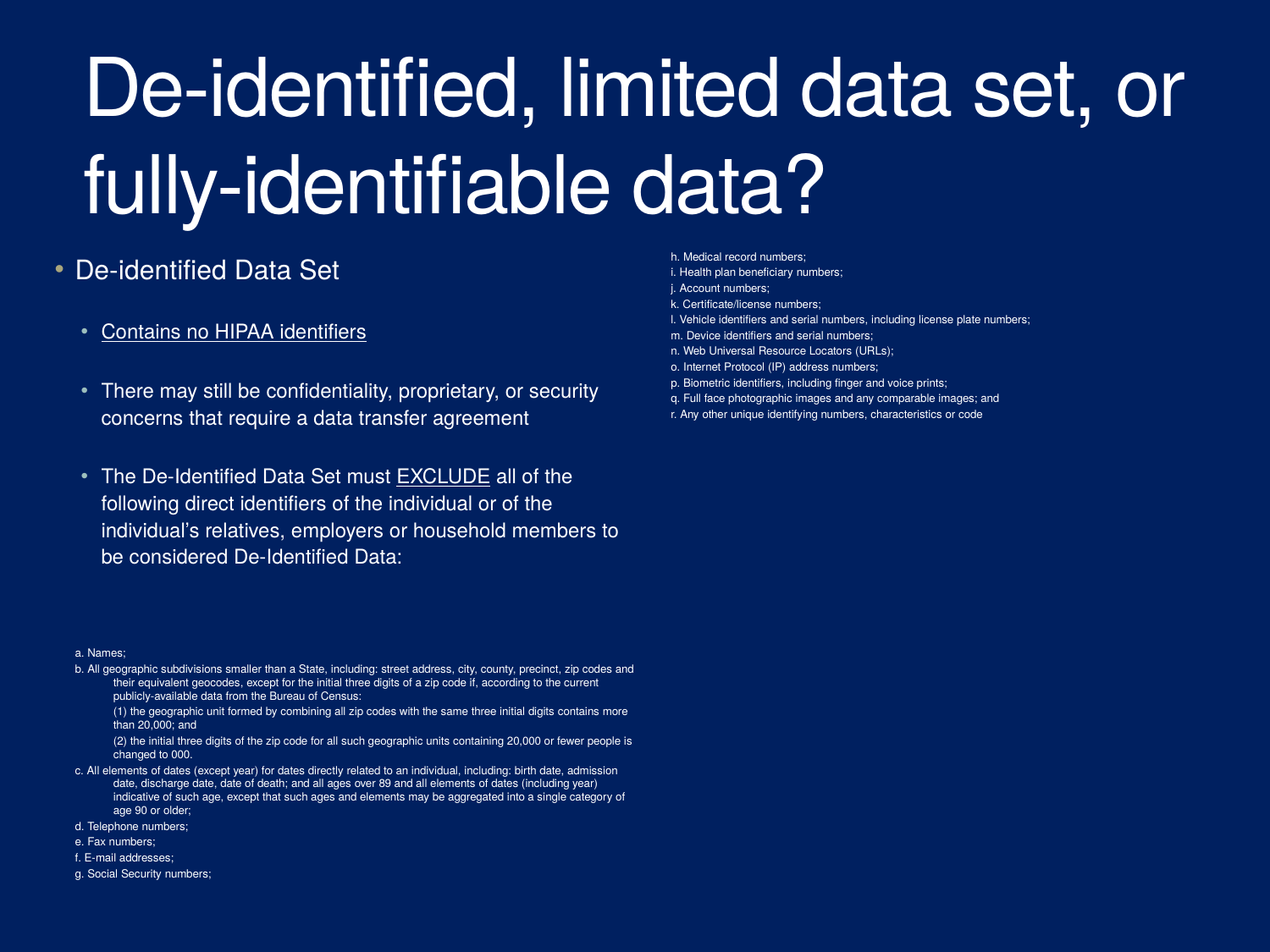

# De-identified, limited data set, or fully-identifiable data?
De-identified Data Set
Contains no HIPAA identifiers

There may still be confidentiality, proprietary, or security concerns that require a data transfer agreement

The De-Identified Data Set must EXCLUDE all of the following direct identifiers of the individual or of the individual’s relatives, employers or household members to be considered De-Identified Data:

a. Names;
b. All geographic subdivisions smaller than a State, including: street address, city, county, precinct, zip codes and their equivalent geocodes, except for the initial three digits of a zip code if, according to the current publicly-available data from the Bureau of Census:
	(1) the geographic unit formed by combining all zip codes with the same three initial digits contains more than 20,000; and
	(2) the initial three digits of the zip code for all such geographic units containing 20,000 or fewer people is changed to 000.
c. All elements of dates (except year) for dates directly related to an individual, including: birth date, admission date, discharge date, date of death; and all ages over 89 and all elements of dates (including year) indicative of such age, except that such ages and elements may be aggregated into a single category of age 90 or older;
d. Telephone numbers;
e. Fax numbers;
f. E-mail addresses;
g. Social Security numbers;
h. Medical record numbers;
i. Health plan beneficiary numbers;
j. Account numbers;
k. Certificate/license numbers;
l. Vehicle identifiers and serial numbers, including license plate numbers;
m. Device identifiers and serial numbers;
n. Web Universal Resource Locators (URLs);
o. Internet Protocol (IP) address numbers;
p. Biometric identifiers, including finger and voice prints;
q. Full face photographic images and any comparable images; and
r. Any other unique identifying numbers, characteristics or code